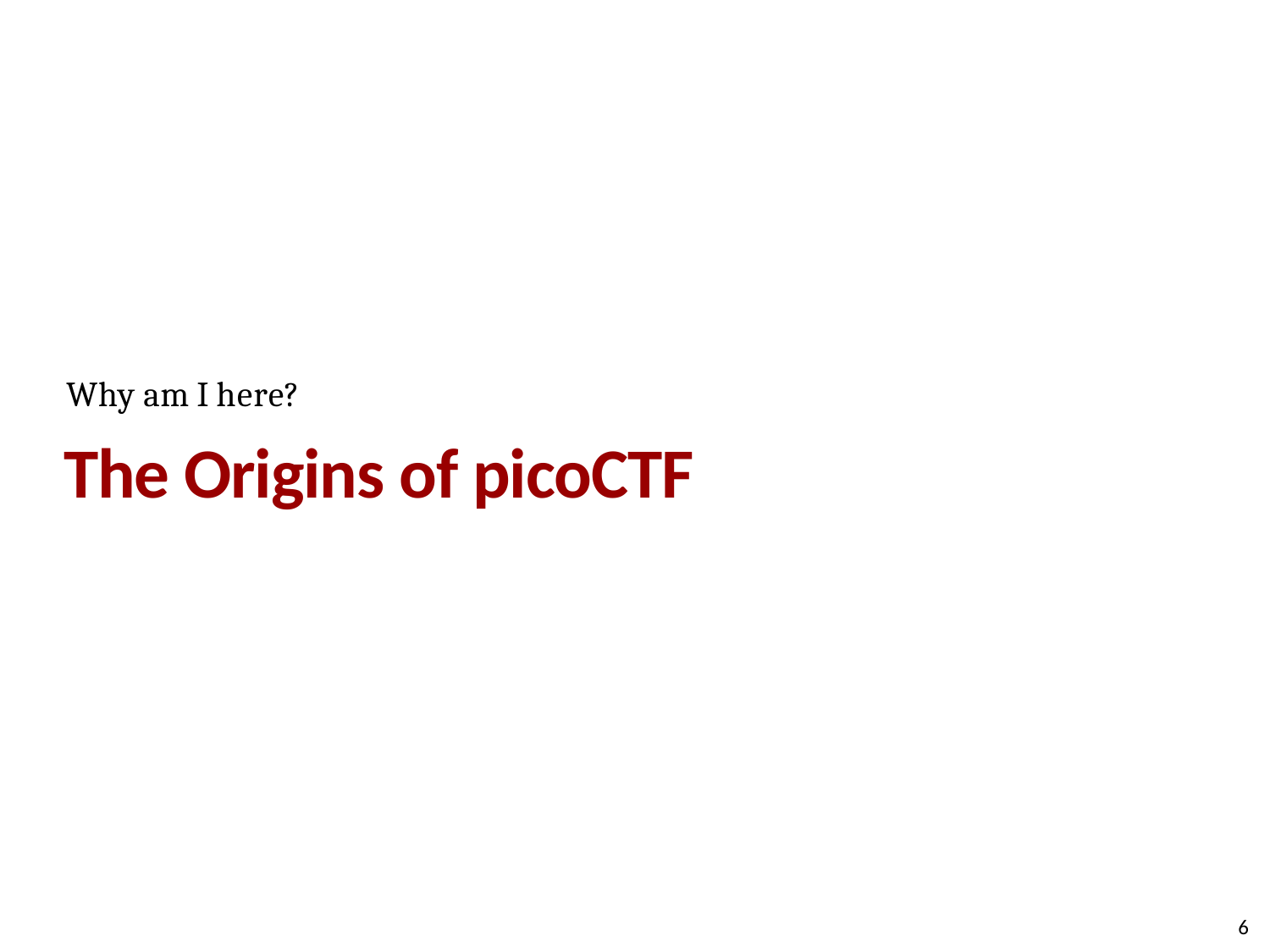

Why am I here?
# The Origins of picoCTF
6